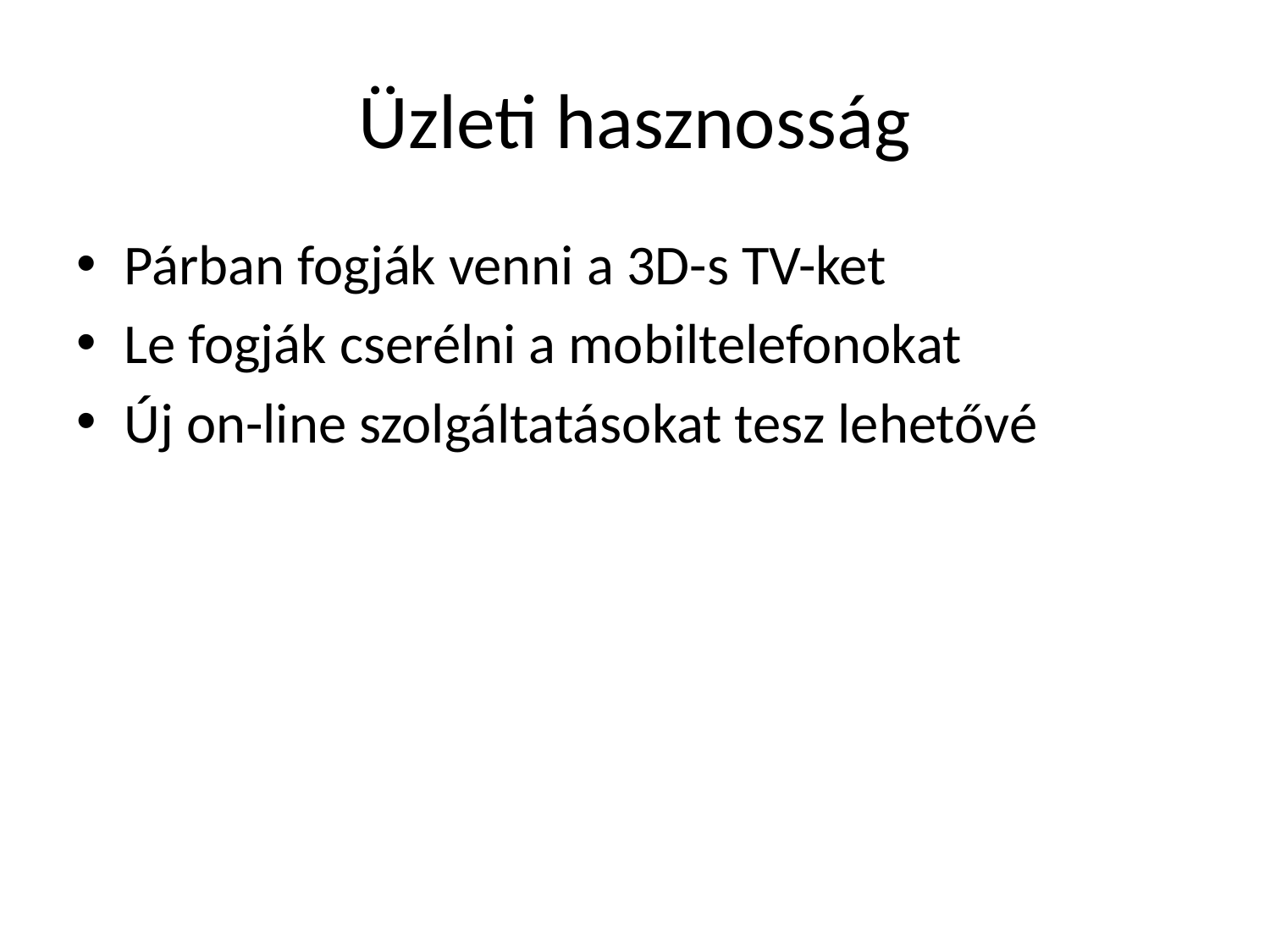

# Üzleti hasznosság
Párban fogják venni a 3D-s TV-ket
Le fogják cserélni a mobiltelefonokat
Új on-line szolgáltatásokat tesz lehetővé